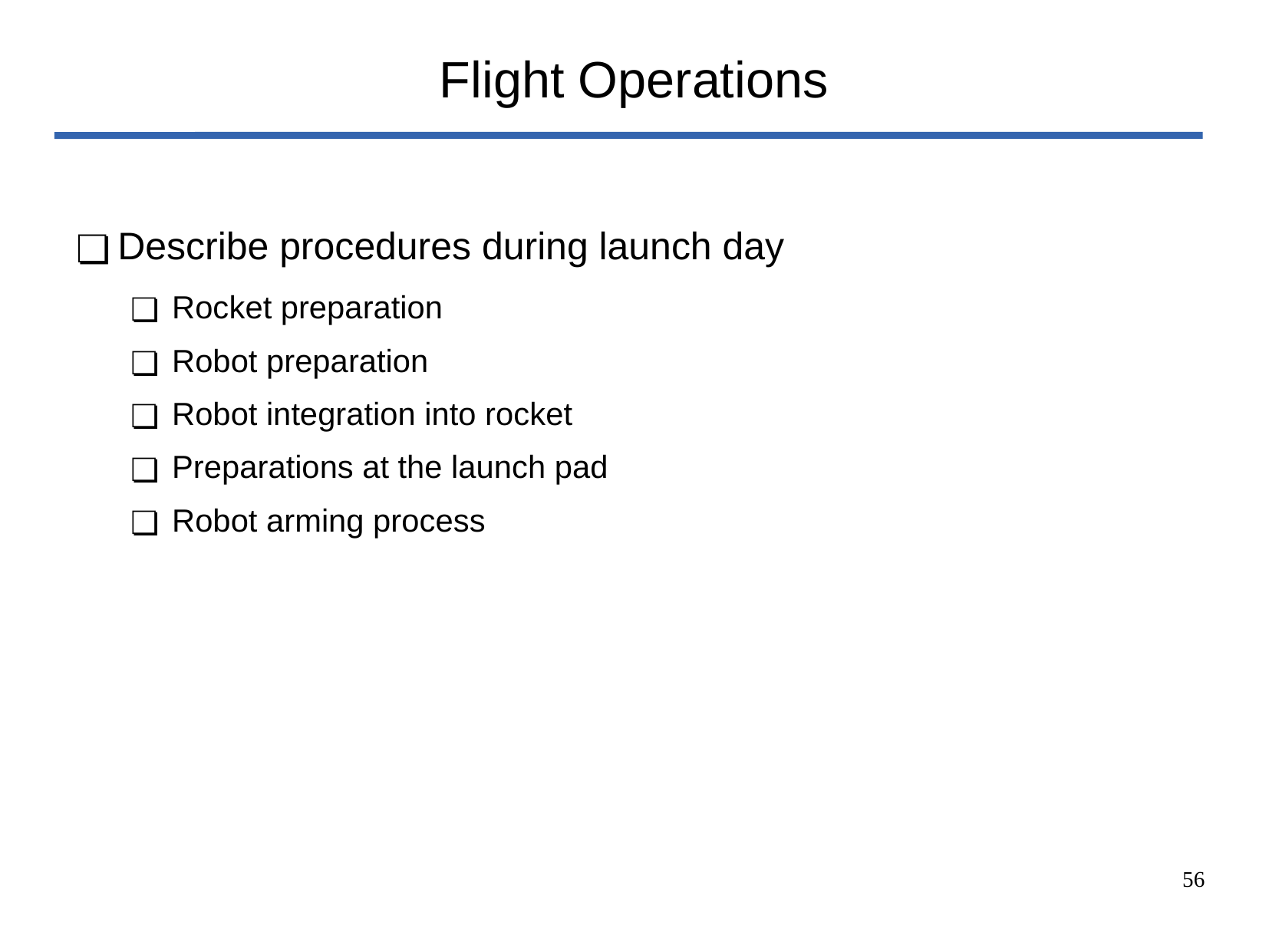

# Flight Operations
Describe procedures during launch day
Rocket preparation
Robot preparation
Robot integration into rocket
Preparations at the launch pad
Robot arming process
56